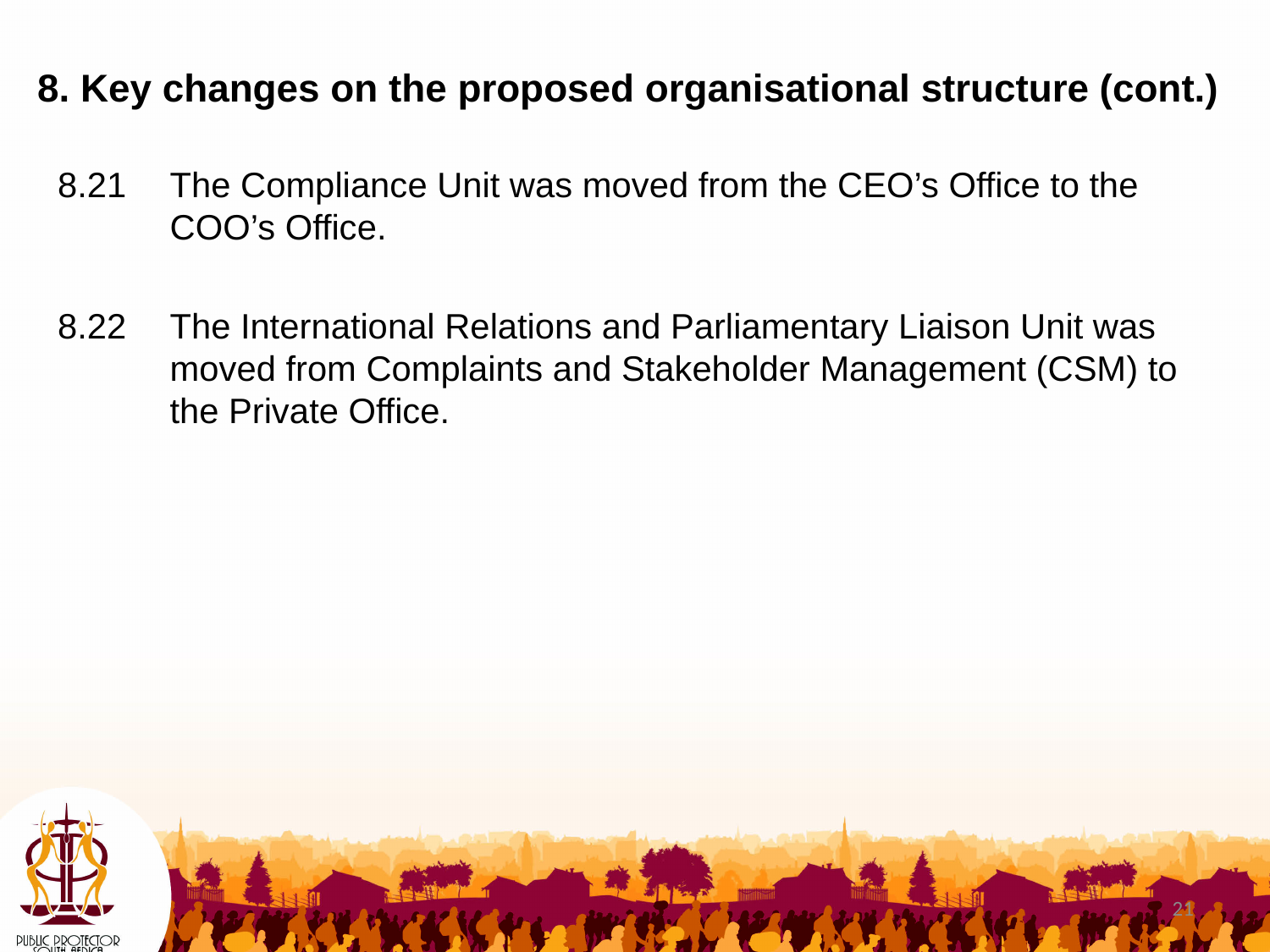

# 8. Key changes on the proposed organisational structure (cont.)
8.21	The Compliance Unit was moved from the CEO’s Office to the COO’s Office.

8.22	The International Relations and Parliamentary Liaison Unit was moved from Complaints and Stakeholder Management (CSM) to the Private Office.

21